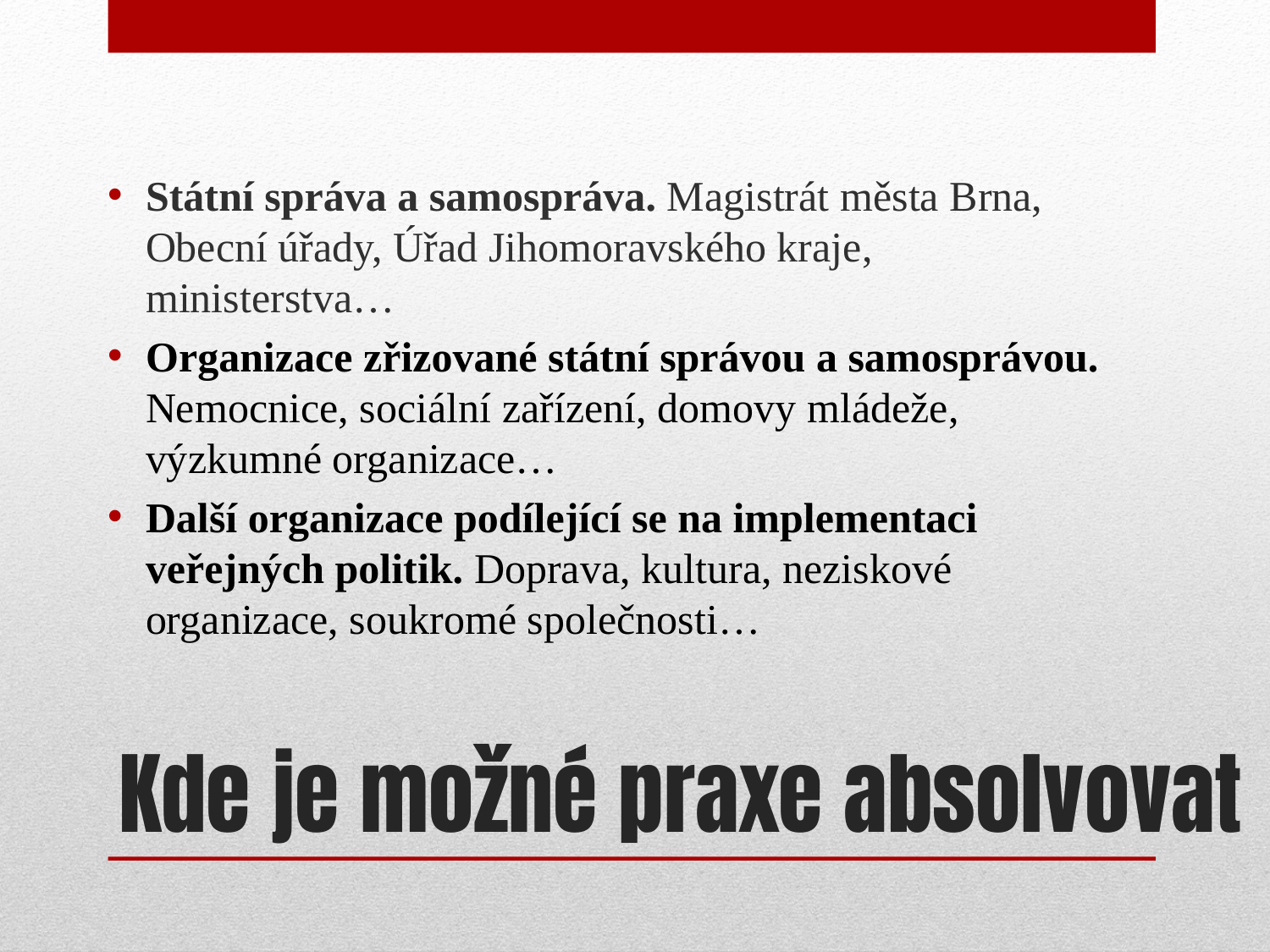

Státní správa a samospráva. Magistrát města Brna, Obecní úřady, Úřad Jihomoravského kraje, ministerstva…
Organizace zřizované státní správou a samosprávou. Nemocnice, sociální zařízení, domovy mládeže, výzkumné organizace…
Další organizace podílející se na implementaci veřejných politik. Doprava, kultura, neziskové organizace, soukromé společnosti…
# Kde je možné praxe absolvovat